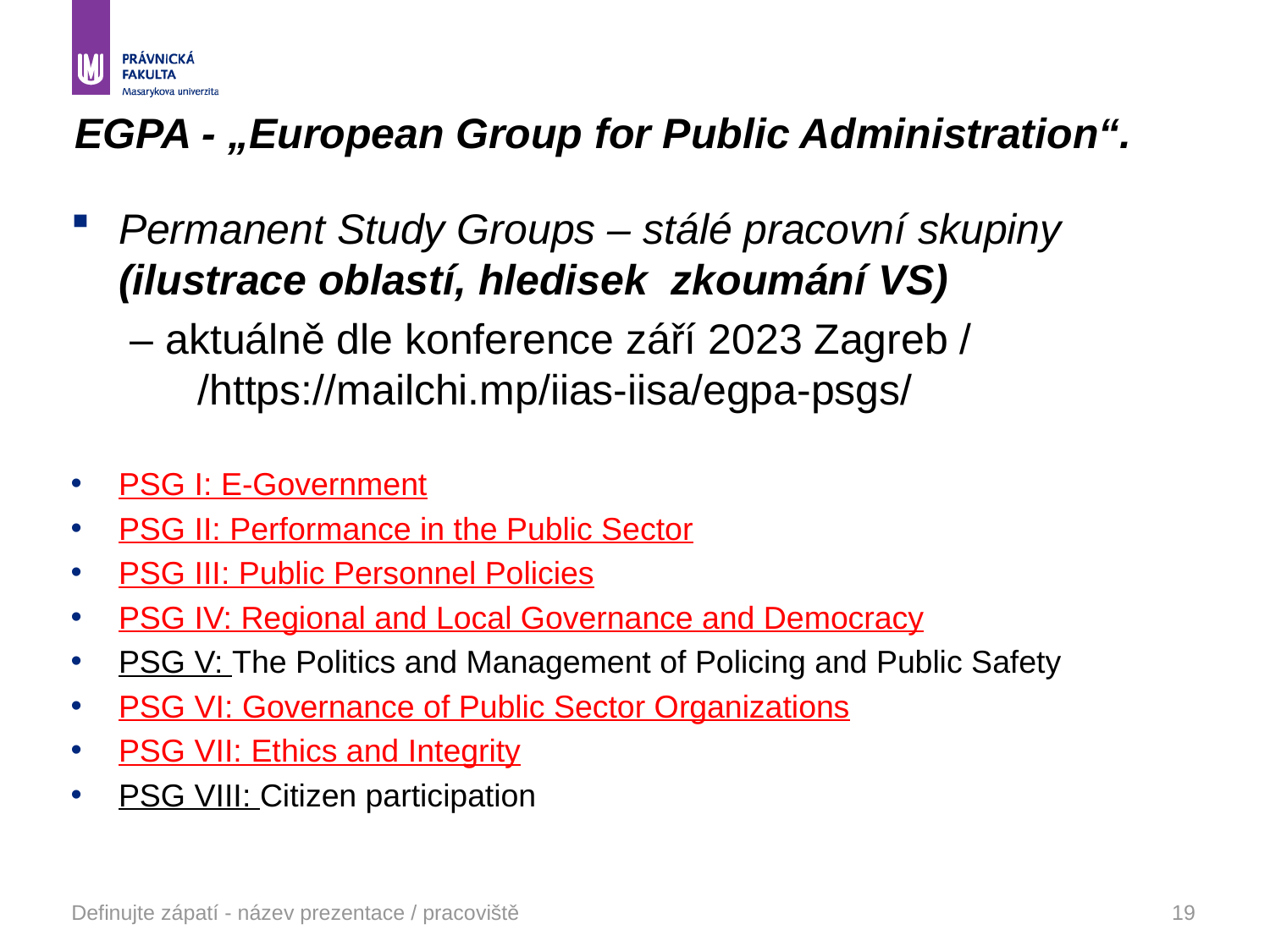

# EGPA - „European Group for Public Administration“.
Permanent Study Groups – stálé pracovní skupiny (ilustrace oblastí, hledisek  zkoumání VS)
     – aktuálně dle konference září 2023 Zagreb /               	/https://mailchi.mp/iias-iisa/egpa-psgs/

PSG I: E-Government
PSG II: Performance in the Public Sector
PSG III: Public Personnel Policies
PSG IV: Regional and Local Governance and Democracy
PSG V: The Politics and Management of Policing and Public Safety
PSG VI: Governance of Public Sector Organizations
PSG VII: Ethics and Integrity
PSG VIII: Citizen participation
Definujte zápatí - název prezentace / pracoviště
19